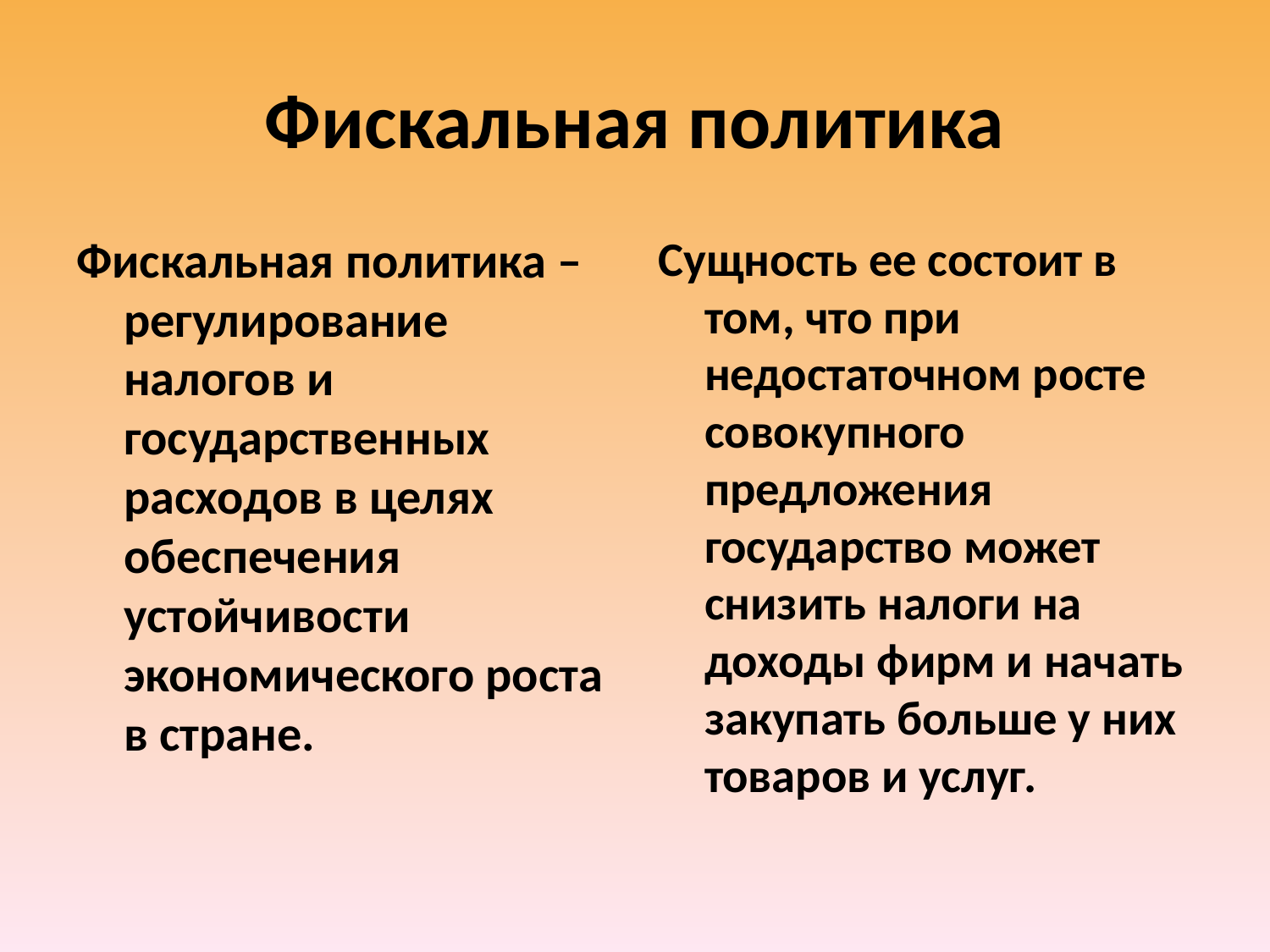

# Фискальная политика
Фискальная политика – регулирование налогов и государственных расходов в целях обеспечения устойчивости экономического роста в стране.
Сущность ее состоит в том, что при недостаточном росте совокупного предложения государство может снизить налоги на доходы фирм и начать закупать больше у них товаров и услуг.